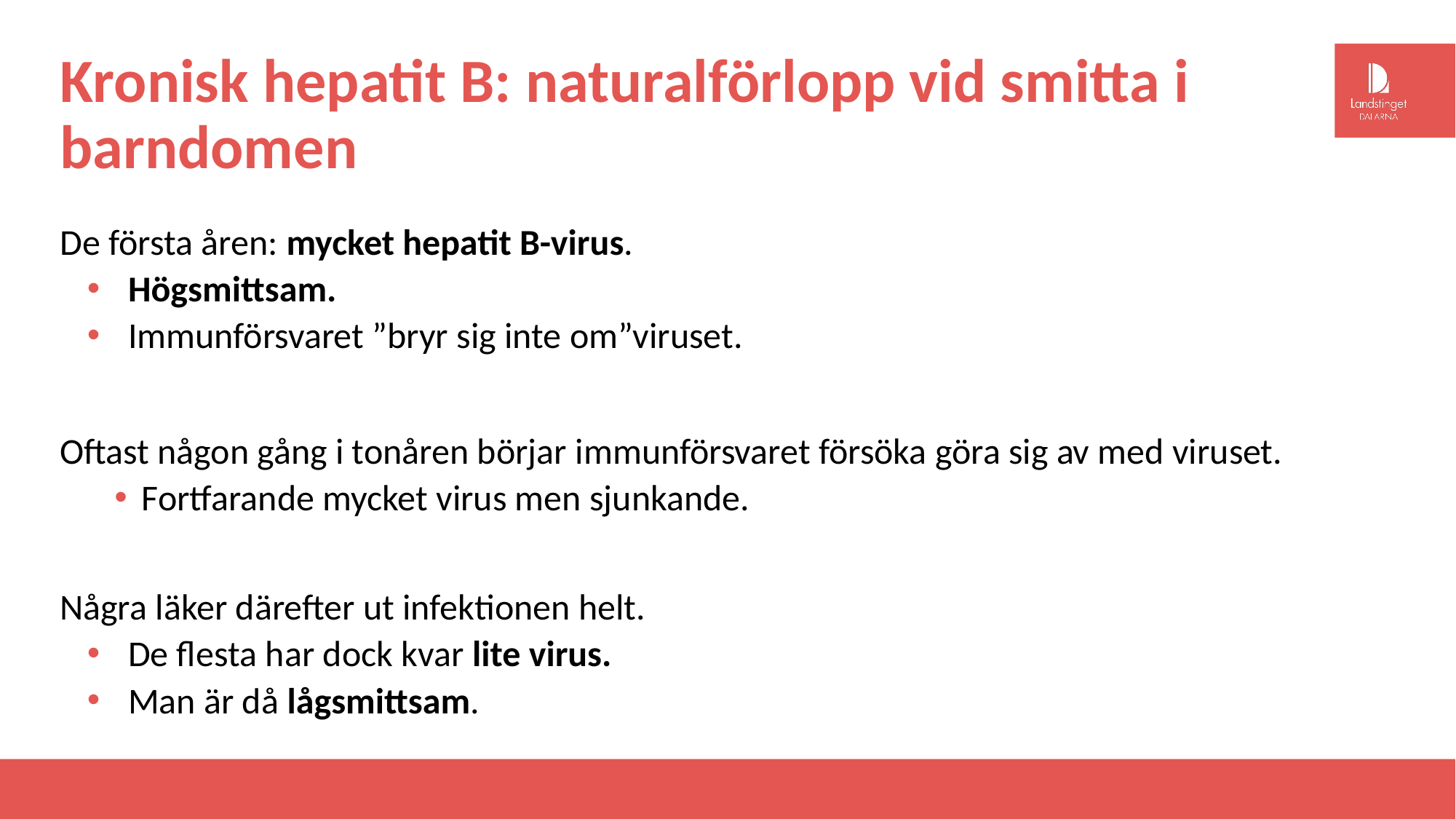

# Kronisk hepatit B: naturalförlopp vid smitta i barndomen
De första åren: mycket hepatit B-virus.
Högsmittsam.
Immunförsvaret ”bryr sig inte om”viruset.

Oftast någon gång i tonåren börjar immunförsvaret försöka göra sig av med viruset.
Fortfarande mycket virus men sjunkande.

Några läker därefter ut infektionen helt.
De flesta har dock kvar lite virus.
Man är då lågsmittsam.